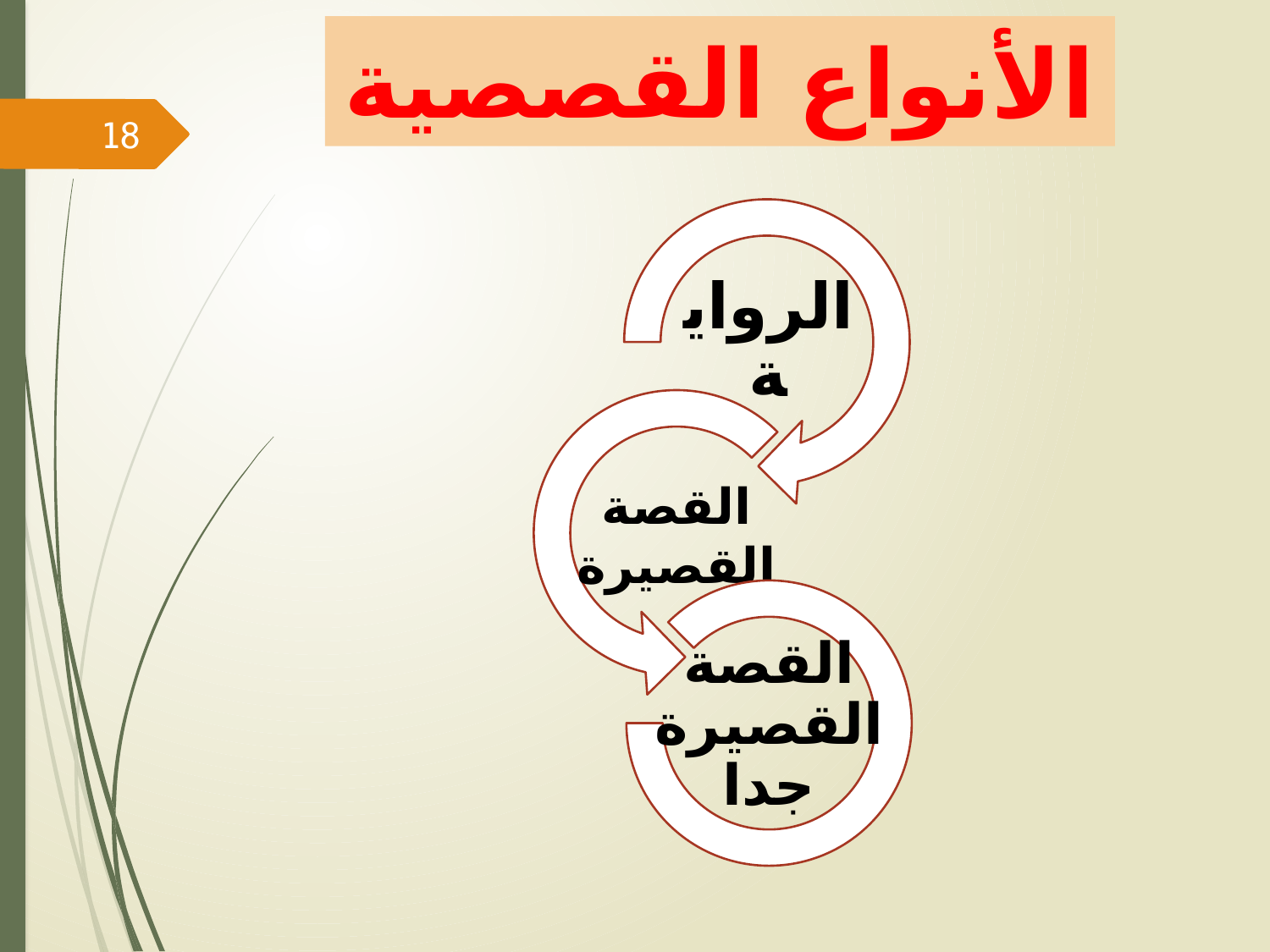

# الأنواع القصصية
18
الرواية
القصة القصيرة
القصة القصيرة جدا